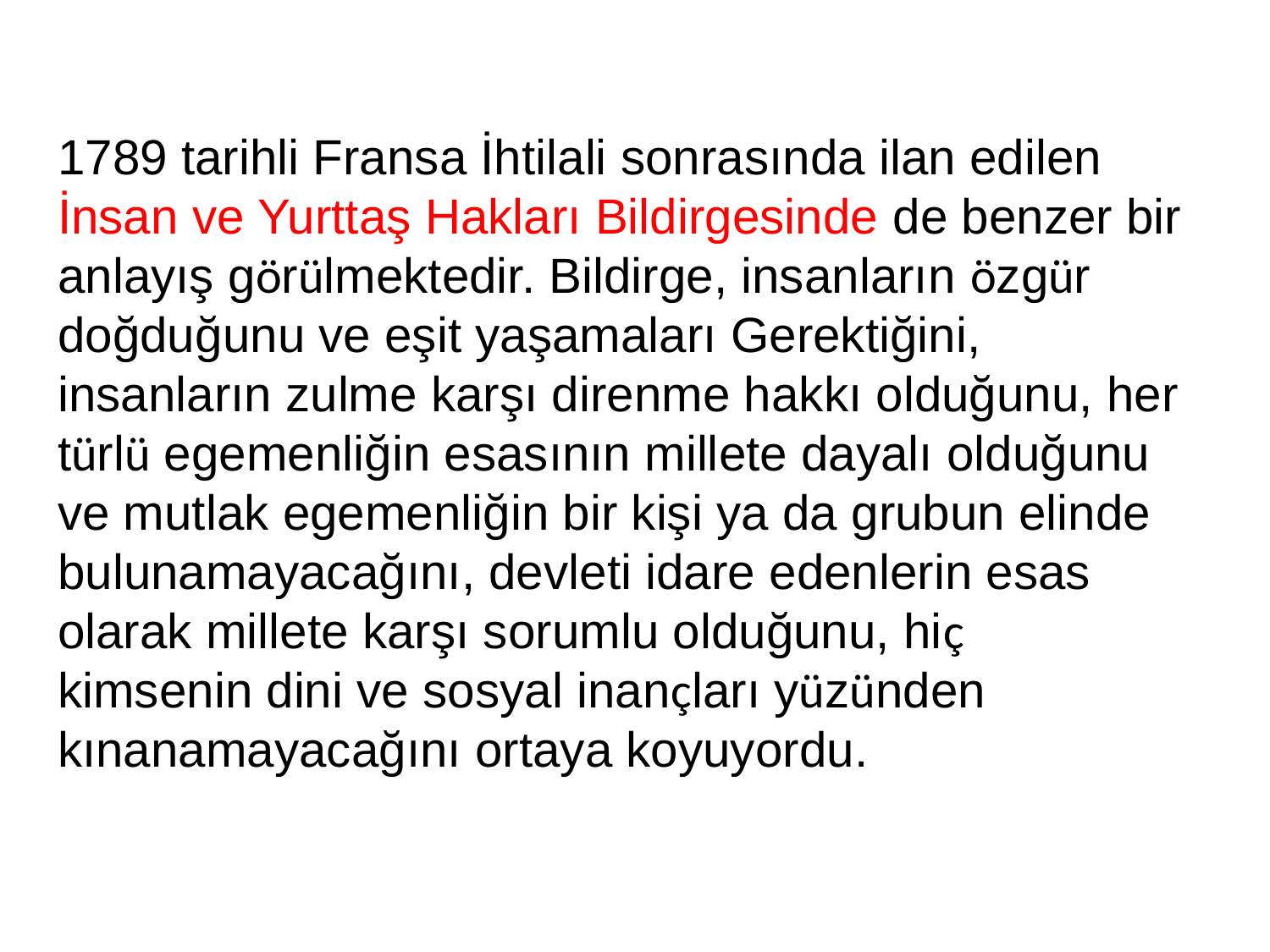

1789 tarihli Fransa İhtilali sonrasında ilan edilen İnsan ve Yurttaş Hakları Bildirgesinde de benzer bir anlayış görülmektedir. Bildirge, insanların özgür doğduğunu ve eşit yaşamaları Gerektiğini, insanların zulme karşı direnme hakkı olduğunu, her türlü egemenliğin esasının millete dayalı olduğunu ve mutlak egemenliğin bir kişi ya da grubun elinde bulunamayacağını, devleti idare edenlerin esas olarak millete karşı sorumlu olduğunu, hiç
kimsenin dini ve sosyal inançları yüzünden kınanamayacağını ortaya koyuyordu.